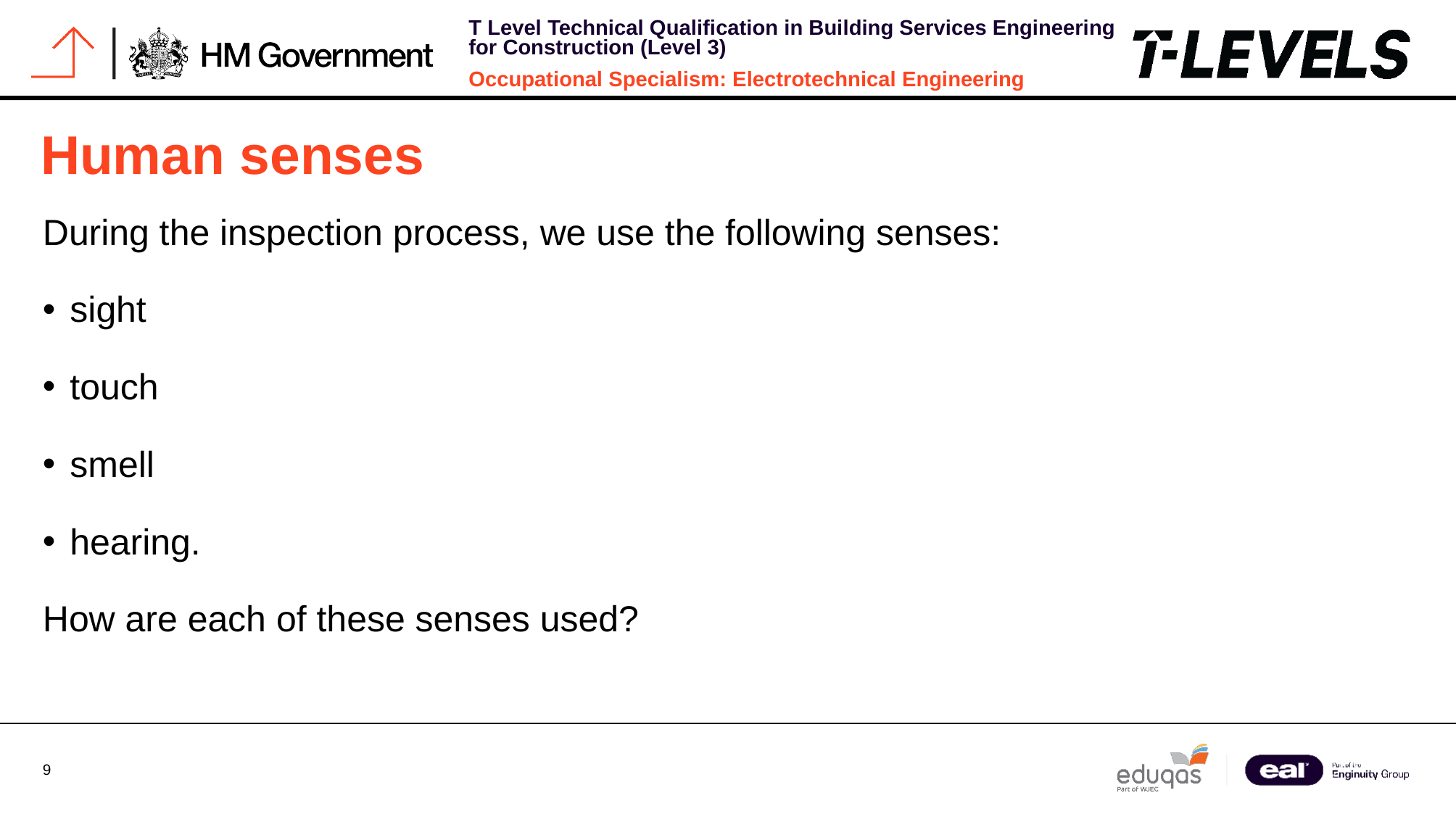

# Human senses
During the inspection process, we use the following senses:
sight
touch
smell
hearing.
How are each of these senses used?